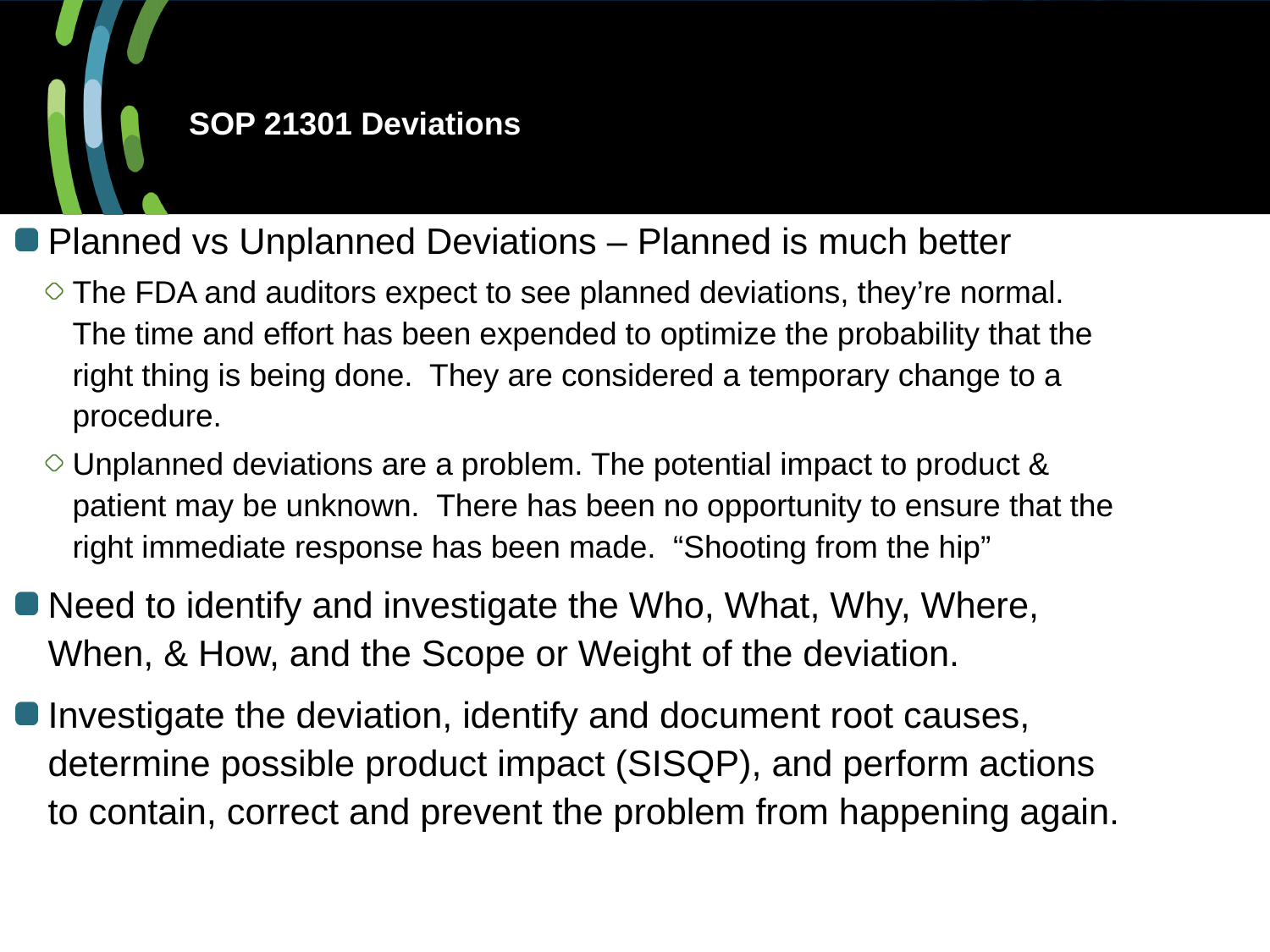

# SOP 21301 Deviations
Planned vs Unplanned Deviations – Planned is much better
The FDA and auditors expect to see planned deviations, they’re normal.  The time and effort has been expended to optimize the probability that the right thing is being done.  They are considered a temporary change to a procedure.
Unplanned deviations are a problem. The potential impact to product & patient may be unknown.  There has been no opportunity to ensure that the right immediate response has been made.  “Shooting from the hip”
Need to identify and investigate the Who, What, Why, Where, When, & How, and the Scope or Weight of the deviation.
Investigate the deviation, identify and document root causes, determine possible product impact (SISQP), and perform actions to contain, correct and prevent the problem from happening again.